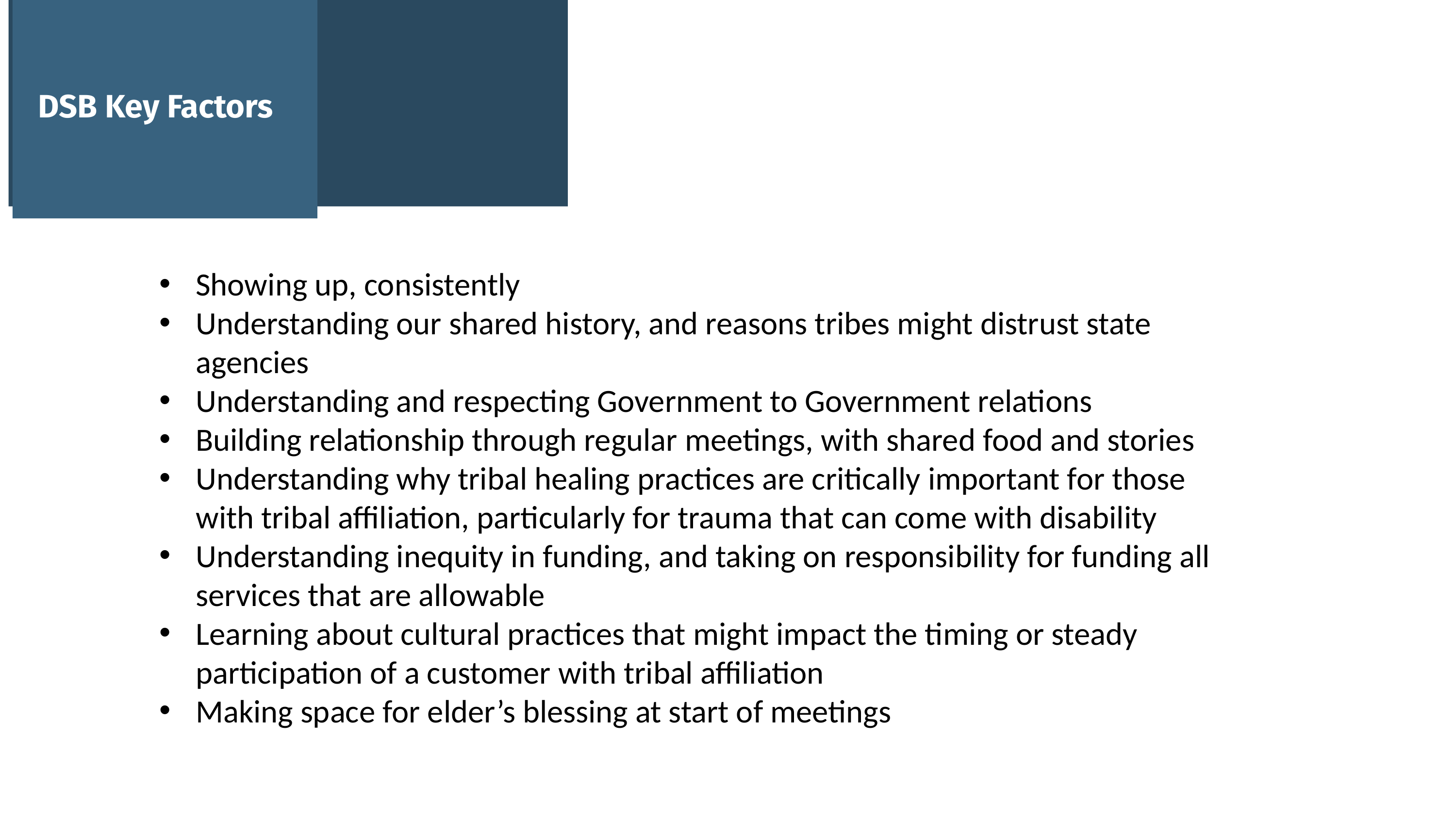

DSB Key Factors
Showing up, consistently
Understanding our shared history, and reasons tribes might distrust state agencies
Understanding and respecting Government to Government relations
Building relationship through regular meetings, with shared food and stories
Understanding why tribal healing practices are critically important for those with tribal affiliation, particularly for trauma that can come with disability
Understanding inequity in funding, and taking on responsibility for funding all services that are allowable
Learning about cultural practices that might impact the timing or steady participation of a customer with tribal affiliation
Making space for elder’s blessing at start of meetings